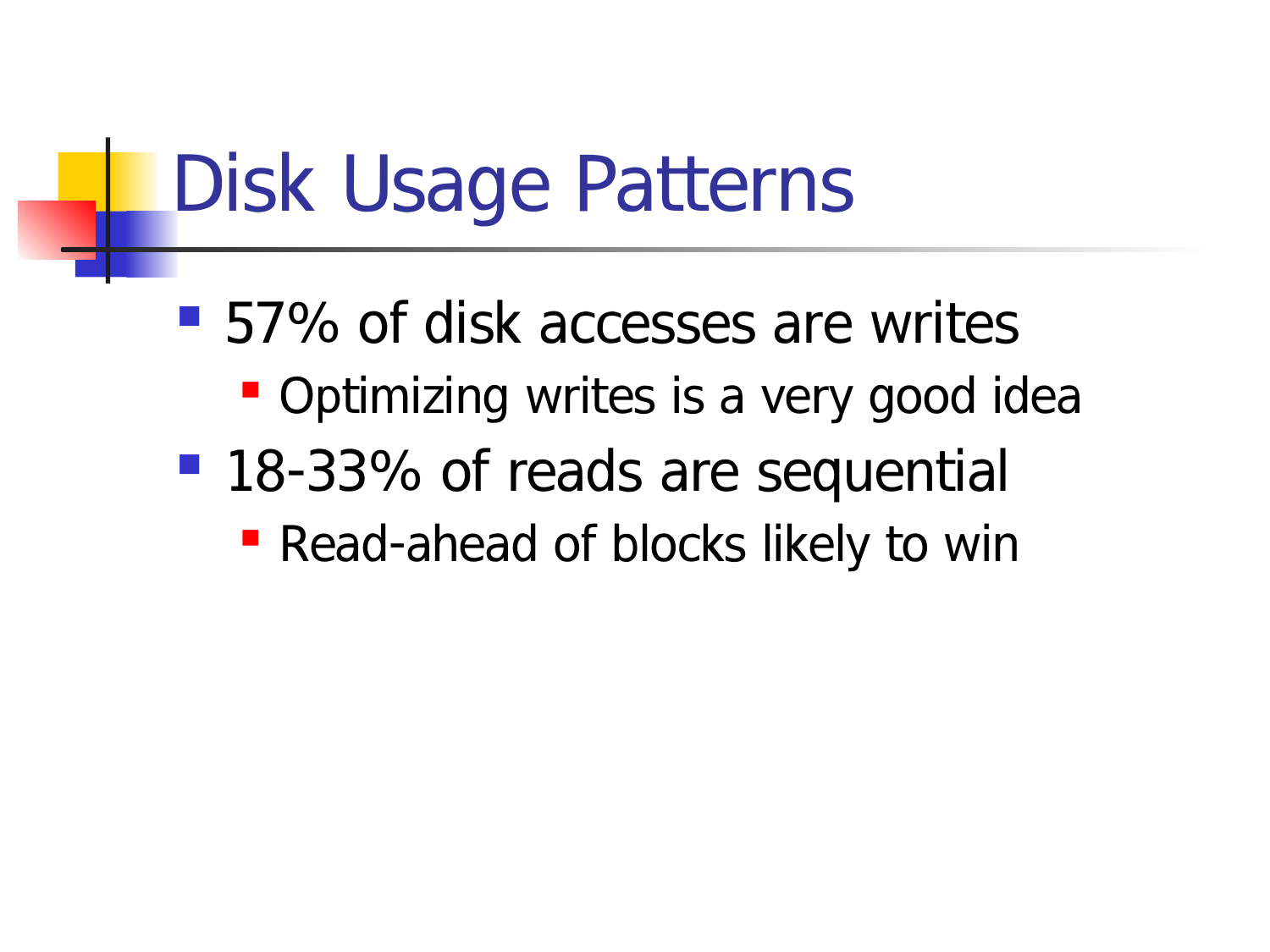

# Disk Usage Patterns
57% of disk accesses are writes
Optimizing writes is a very good idea
18-33% of reads are sequential
Read-ahead of blocks likely to win